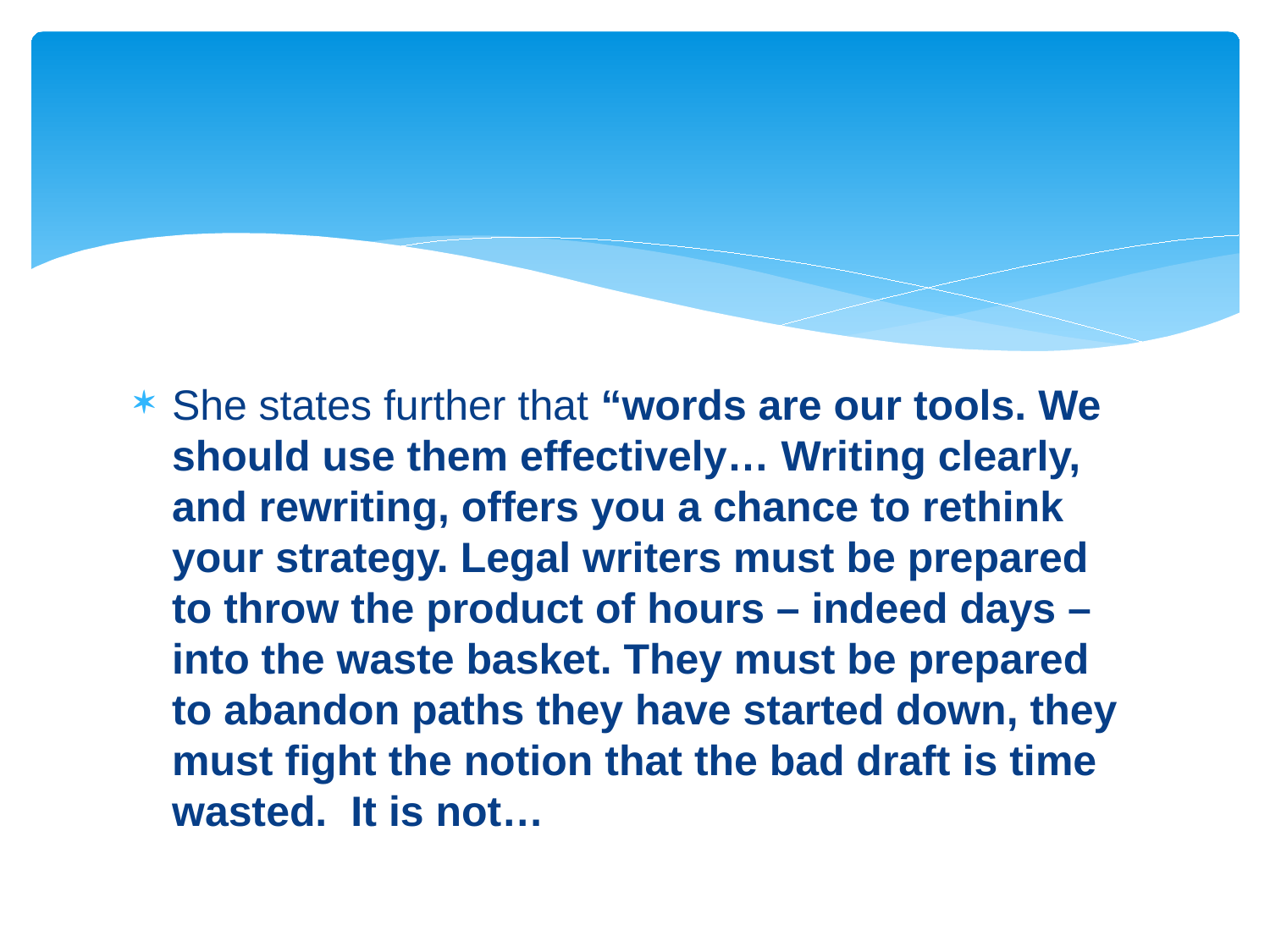

#
She states further that “words are our tools. We should use them effectively… Writing clearly, and rewriting, offers you a chance to rethink your strategy. Legal writers must be prepared to throw the product of hours – indeed days – into the waste basket. They must be prepared to abandon paths they have started down, they must fight the notion that the bad draft is time wasted.  It is not…